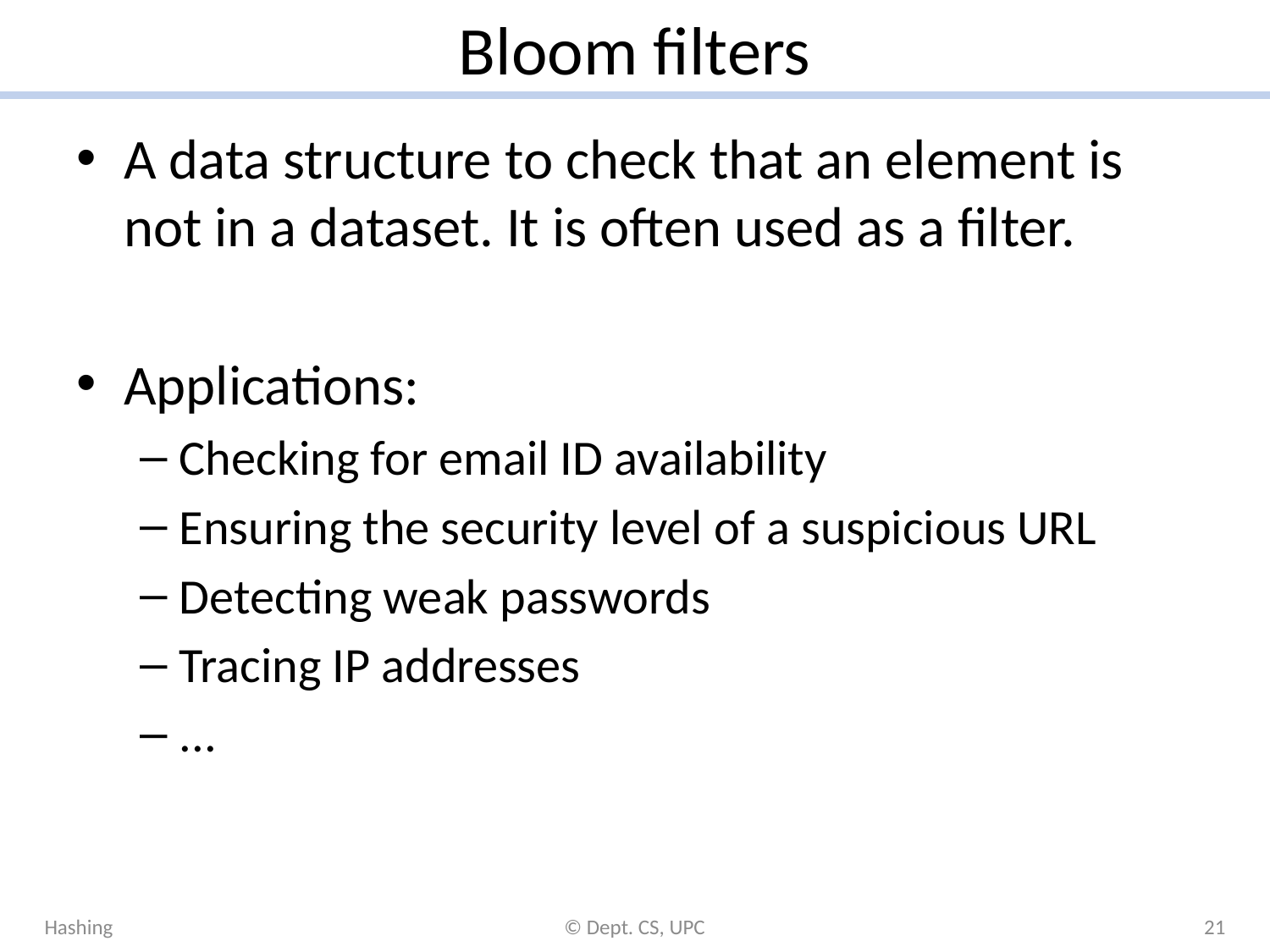

# Bloom filters
A data structure to check that an element is not in a dataset. It is often used as a filter.

Applications:
Checking for email ID availability
Ensuring the security level of a suspicious URL
Detecting weak passwords
Tracing IP addresses
...
Hashing
© Dept. CS, UPC
21